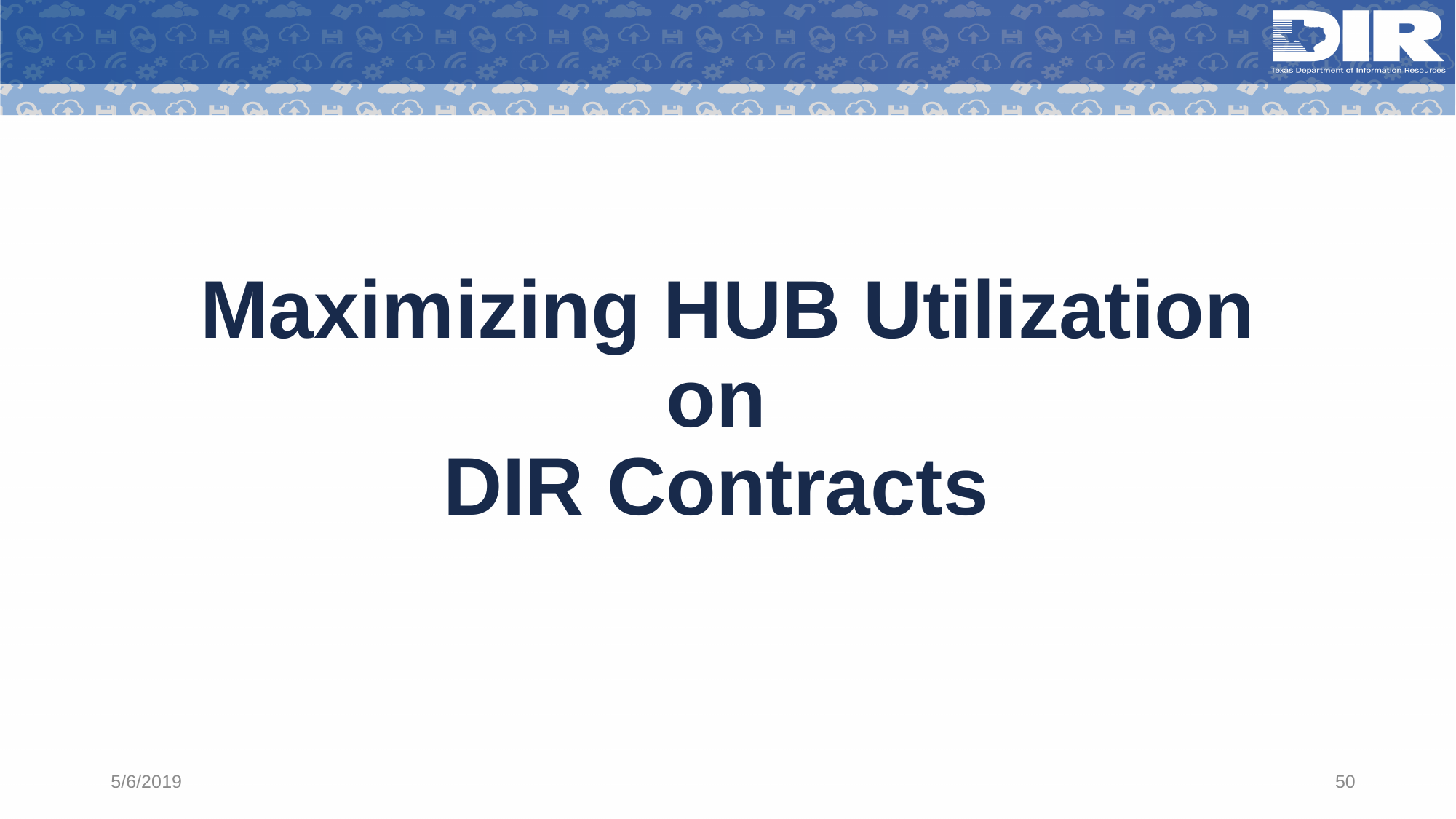

# Maximizing HUB Utilization on DIR Contracts
5/6/2019
50